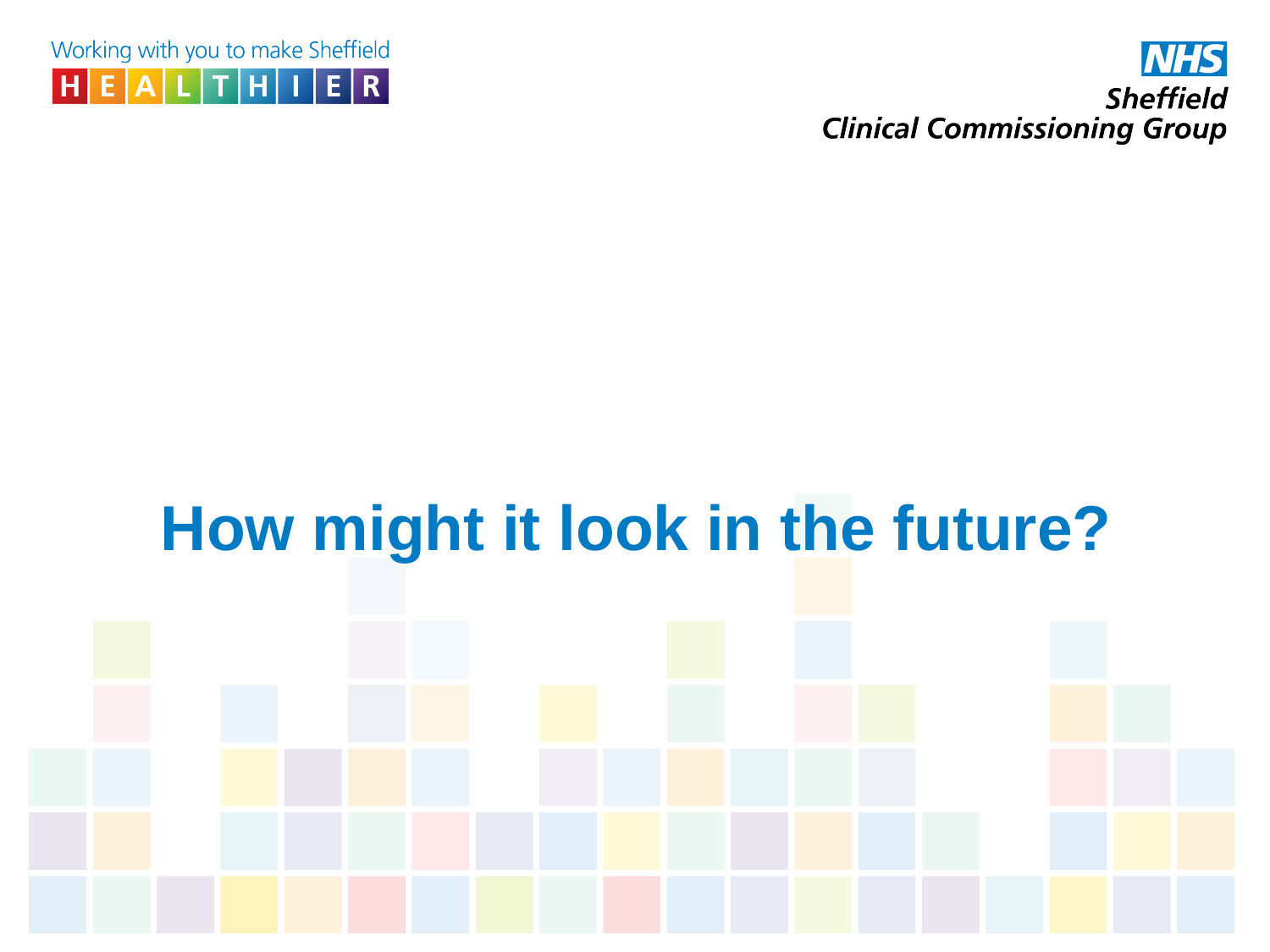

# How might it look in the future?